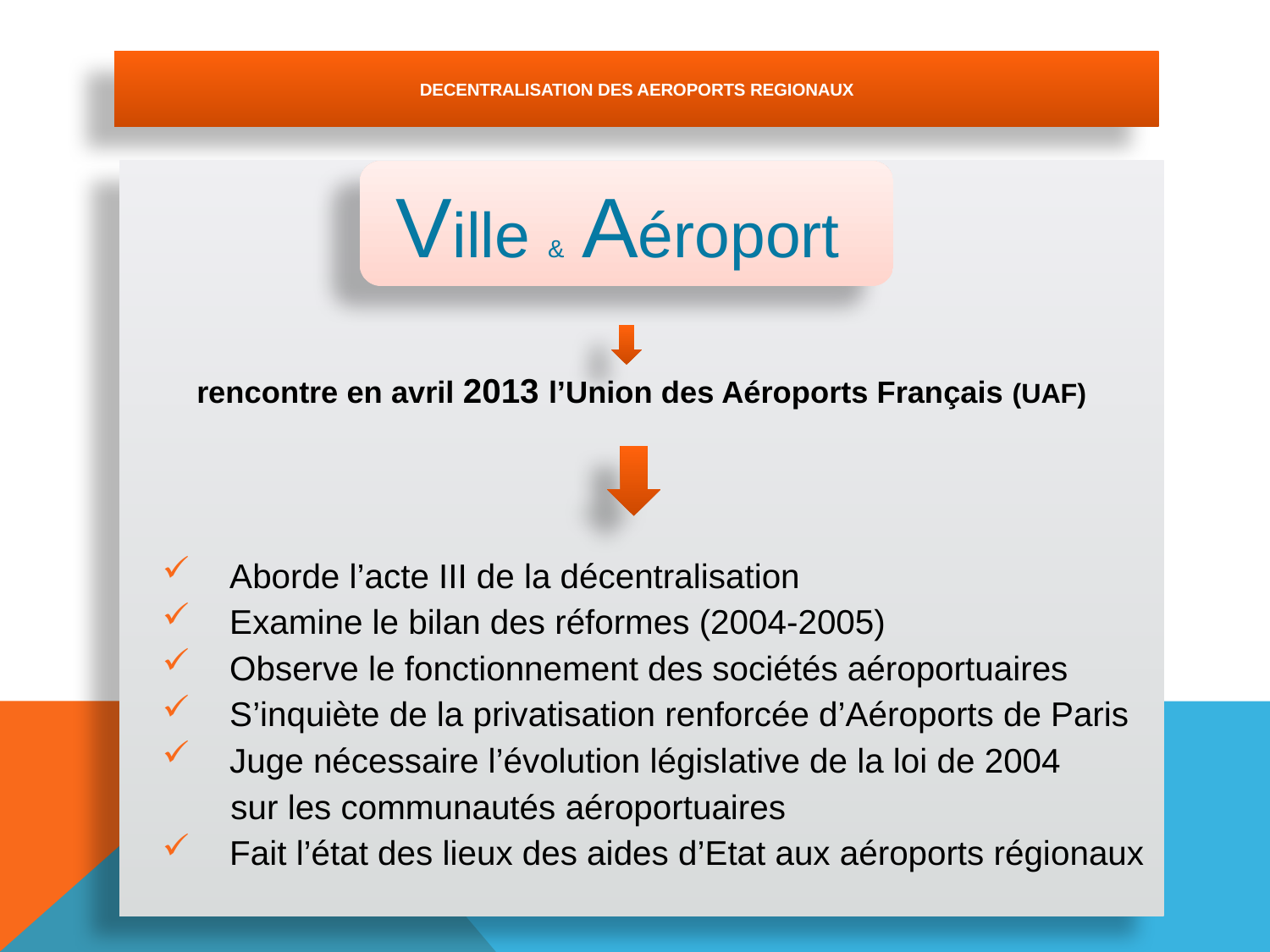

# DECENTRALISATION DES AEROPORTS REGIONAUX

rencontre en avril 2013 l’Union des Aéroports Français (UAF)

    Aborde l’acte III de la décentralisation
    Examine le bilan des réformes (2004-2005)
    Observe le fonctionnement des sociétés aéroportuaires
    S’inquiète de la privatisation renforcée d’Aéroports de Paris
    Juge nécessaire l’évolution législative de la loi de 2004
       sur les communautés aéroportuaires
    Fait l’état des lieux des aides d’Etat aux aéroports régionaux

Ville & Aéroport